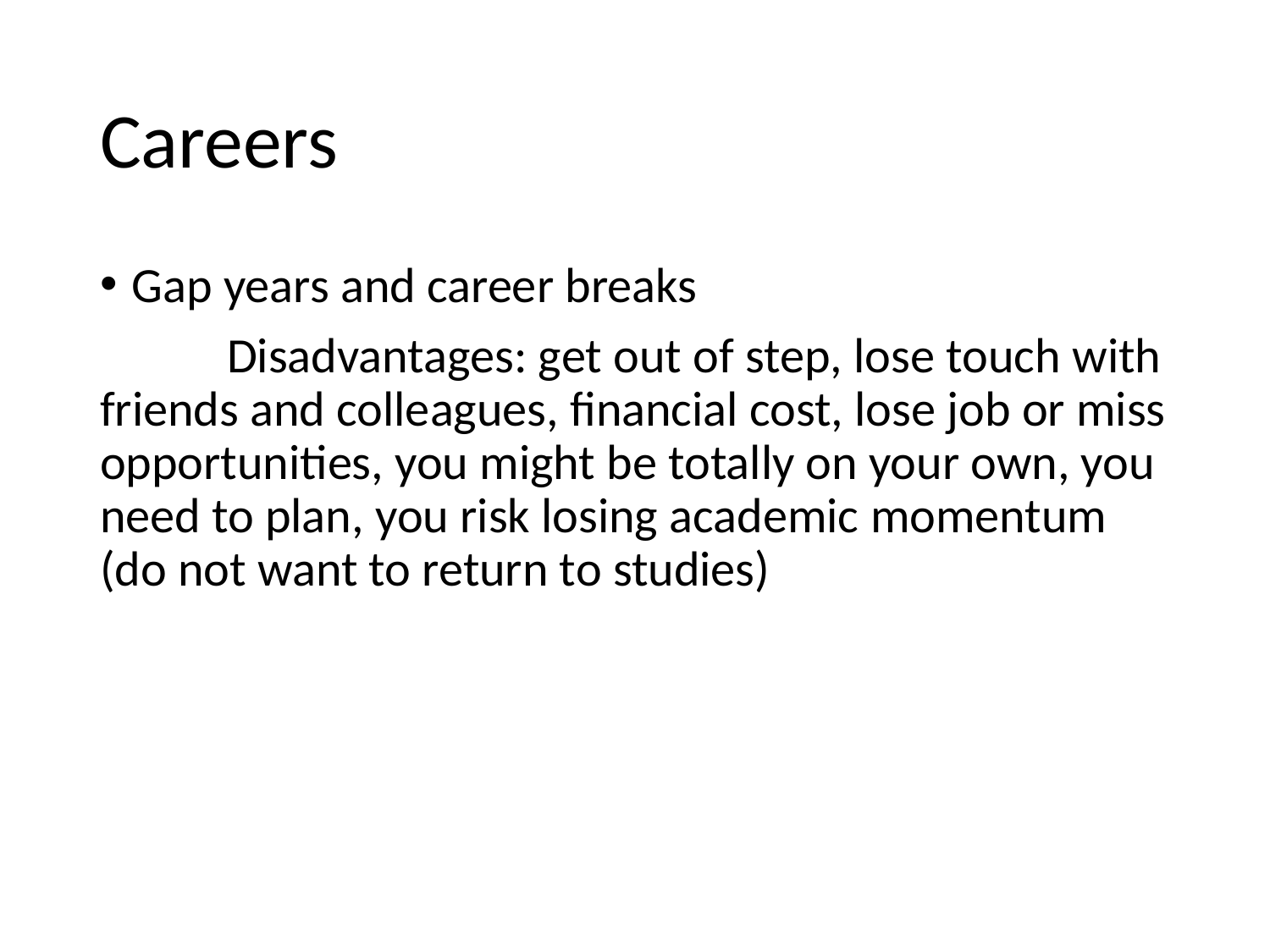

# Careers
Gap years and career breaks
	Disadvantages: get out of step, lose touch with friends and colleagues, financial cost, lose job or miss opportunities, you might be totally on your own, you need to plan, you risk losing academic momentum (do not want to return to studies)